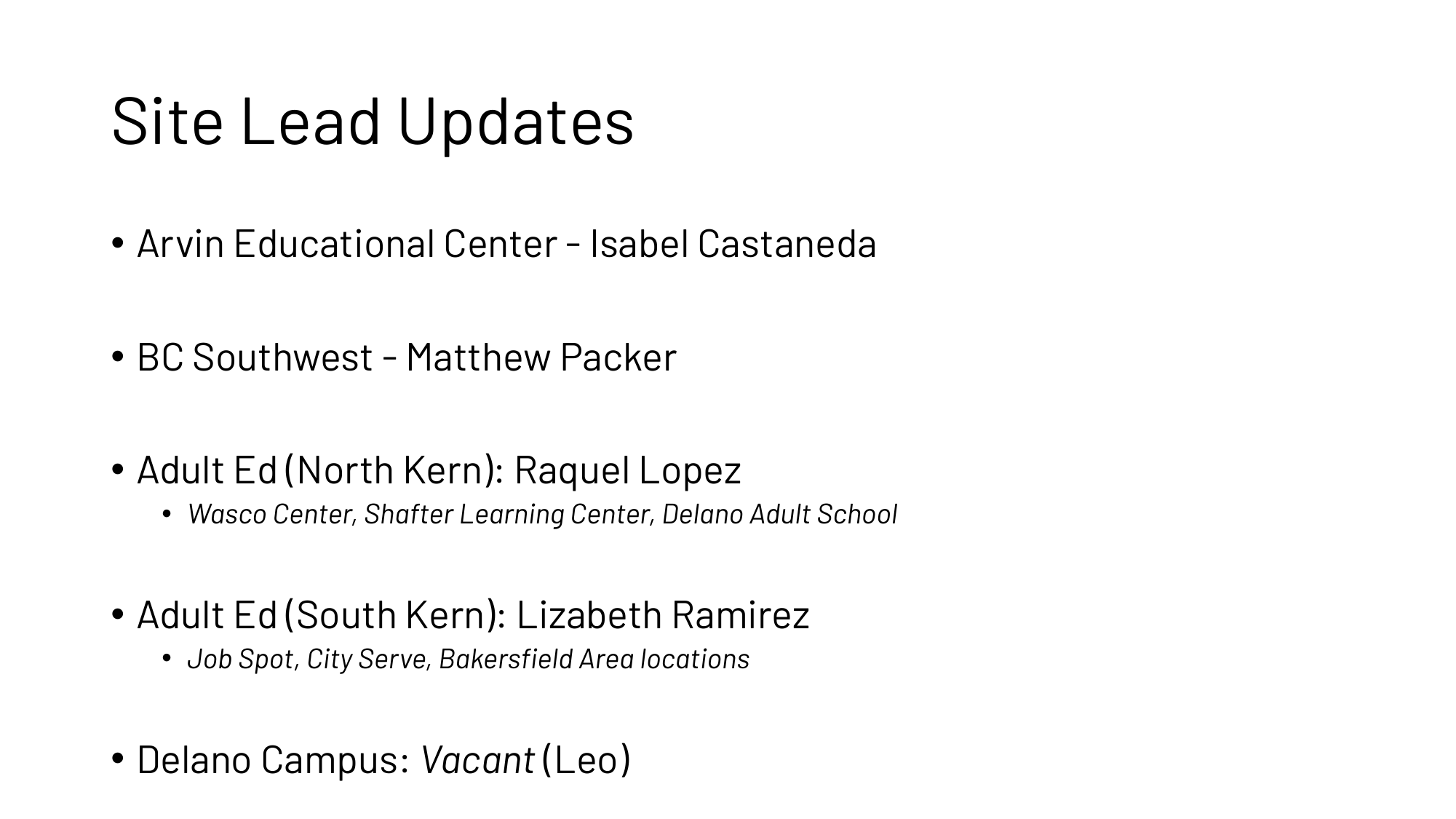

# Site Lead Updates
Arvin Educational Center - Isabel Castaneda

BC Southwest - Matthew Packer

Adult Ed (North Kern): Raquel Lopez
Wasco Center, Shafter Learning Center, Delano Adult School

Adult Ed (South Kern): Lizabeth Ramirez
Job Spot, City Serve, Bakersfield Area locations

Delano Campus: Vacant (Leo)